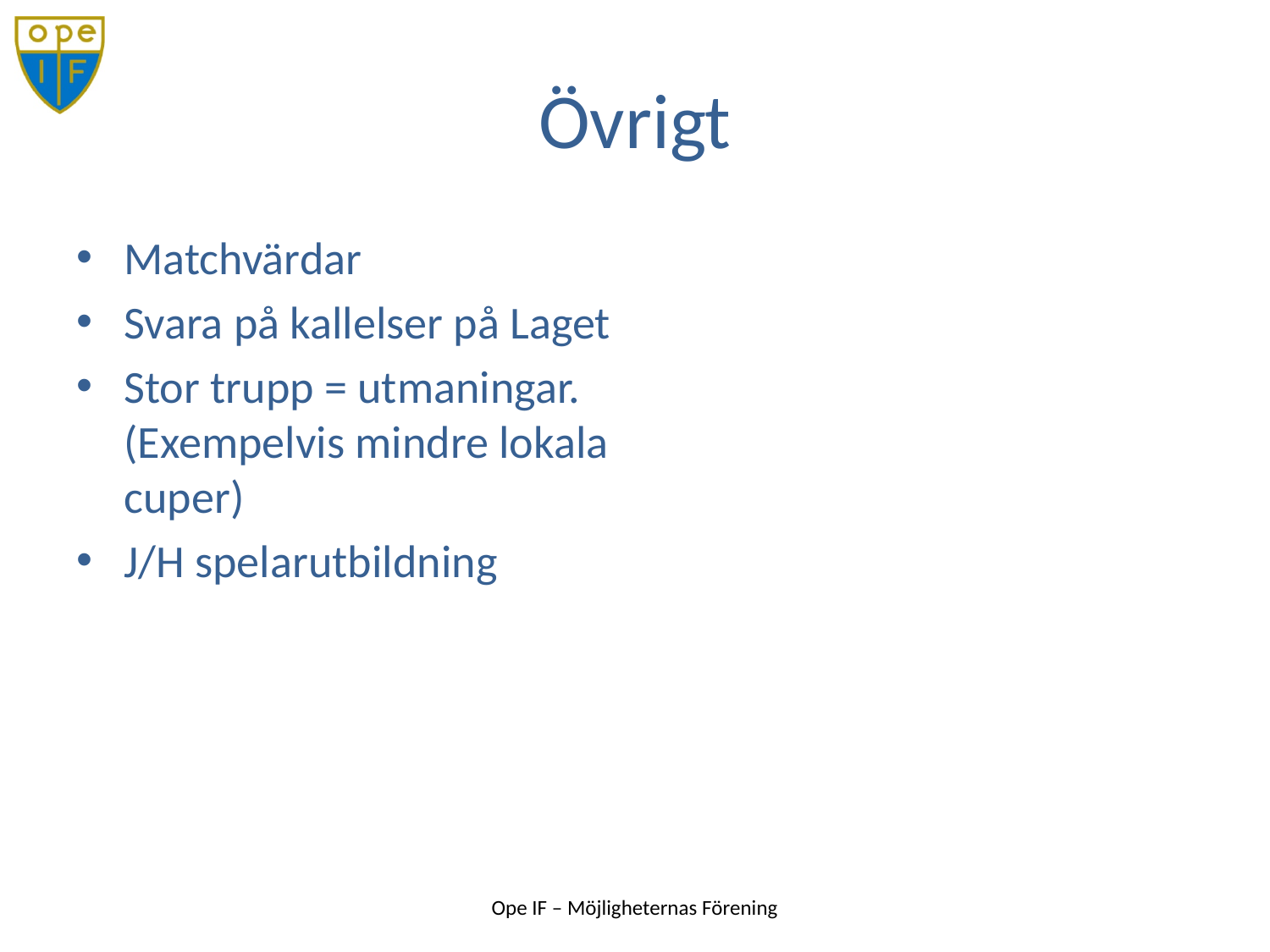

# Övrigt
Matchvärdar
Svara på kallelser på Laget
Stor trupp = utmaningar. (Exempelvis mindre lokala cuper)
J/H spelarutbildning